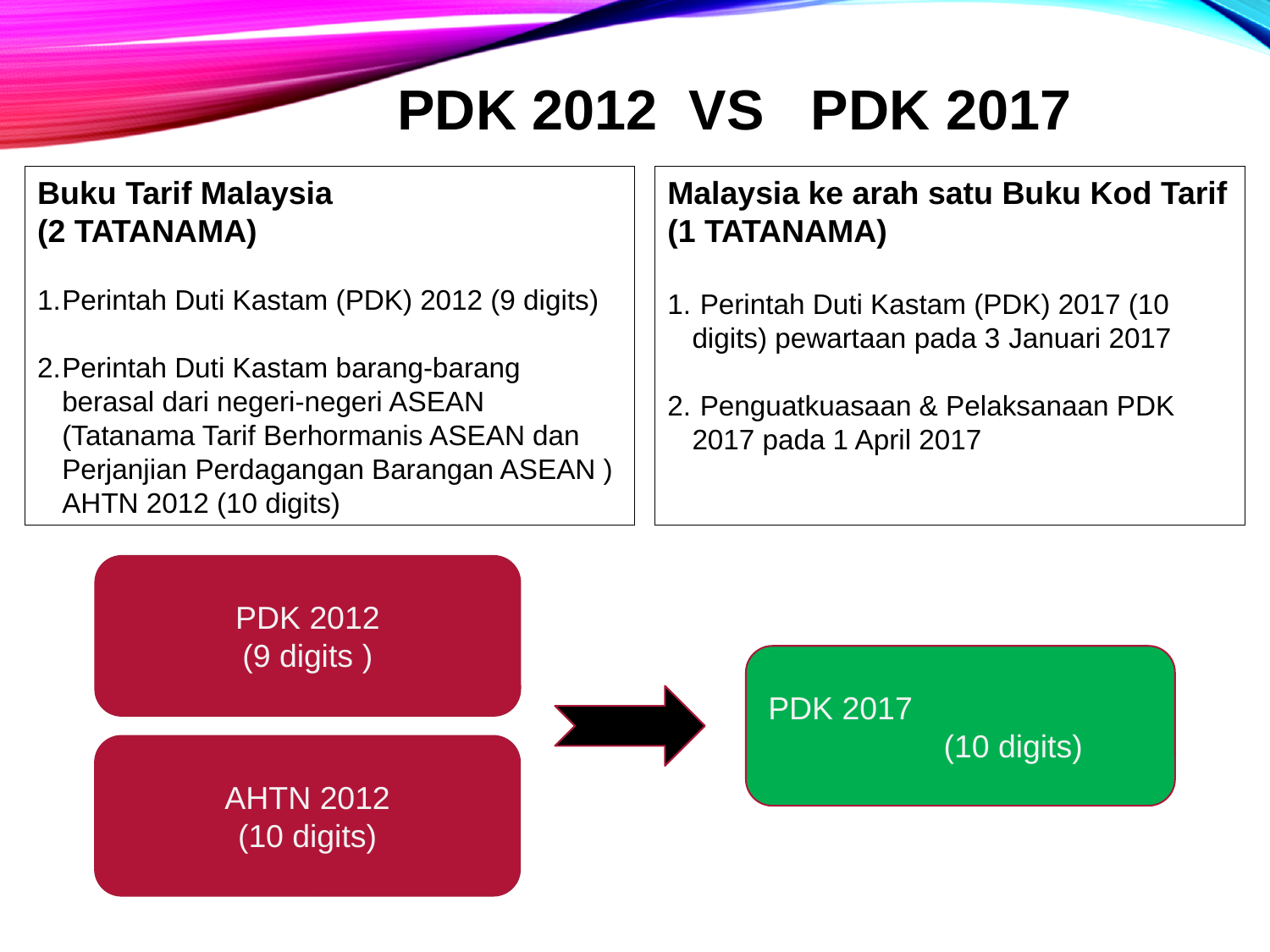

PDK 2012  VS   PDK 2017
Buku Tarif Malaysia
(2 TATANAMA)

Perintah Duti Kastam (PDK) 2012 (9 digits)

Perintah Duti Kastam barang-barang   berasal dari negeri-negeri ASEAN (Tatanama Tarif Berhormanis ASEAN dan Perjanjian Perdagangan Barangan ASEAN ) AHTN 2012 (10 digits)
Malaysia ke arah satu Buku Kod Tarif (1 TATANAMA)

 Perintah Duti Kastam (PDK) 2017 (10 digits) pewartaan pada 3 Januari 2017

 Penguatkuasaan & Pelaksanaan PDK 2017 pada 1 April 2017

PDK 2012
(9 digits )
PDK 2017                                        (10 digits)

AHTN 2012
(10 digits)